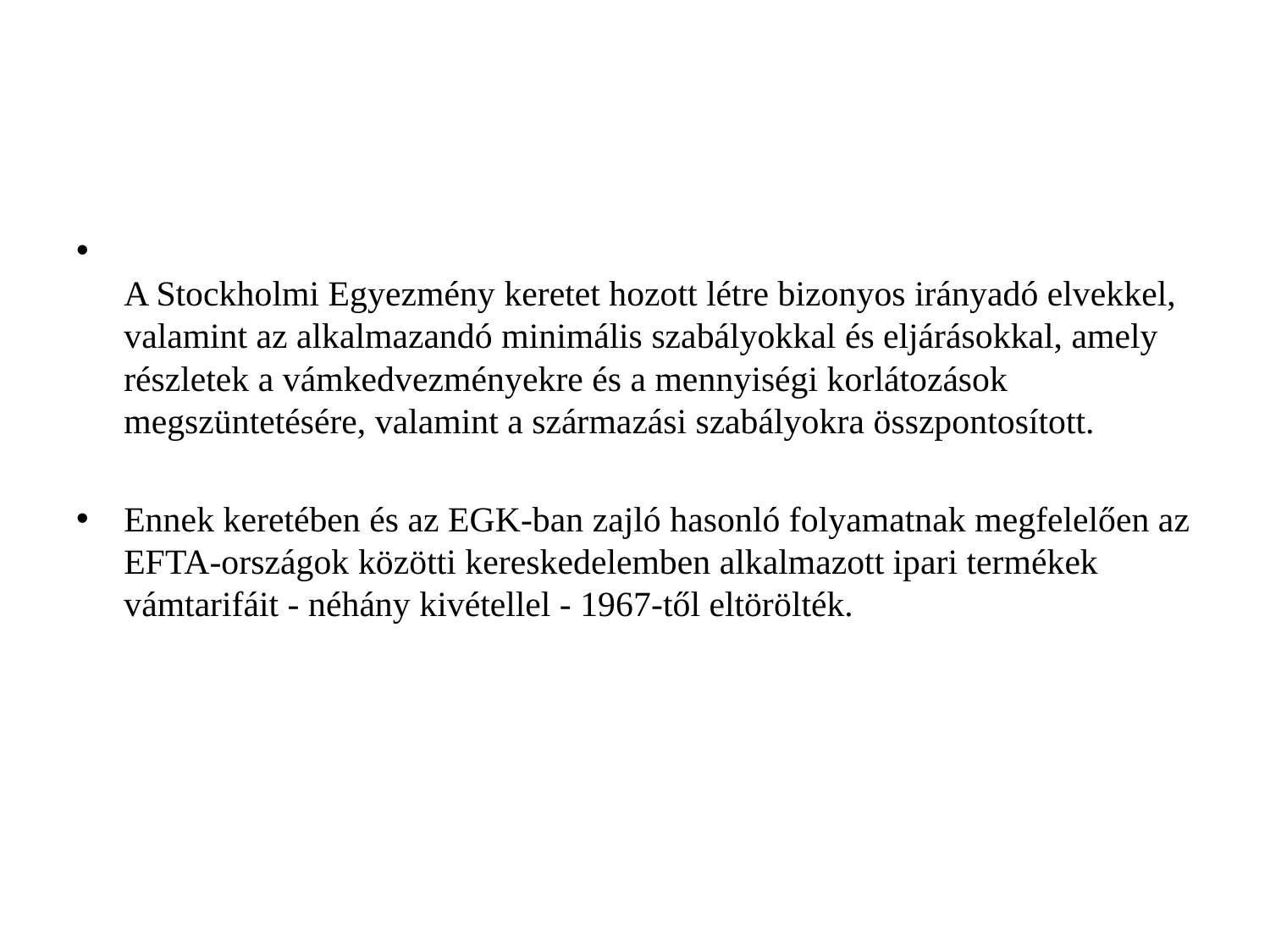

#
A Stockholmi Egyezmény keretet hozott létre bizonyos irányadó elvekkel, valamint az alkalmazandó minimális szabályokkal és eljárásokkal, amely részletek a vámkedvezményekre és a mennyiségi korlátozások megszüntetésére, valamint a származási szabályokra összpontosított.

Ennek keretében és az EGK-ban zajló hasonló folyamatnak megfelelően az EFTA-országok közötti kereskedelemben alkalmazott ipari termékek vámtarifáit - néhány kivétellel - 1967-től eltörölték.